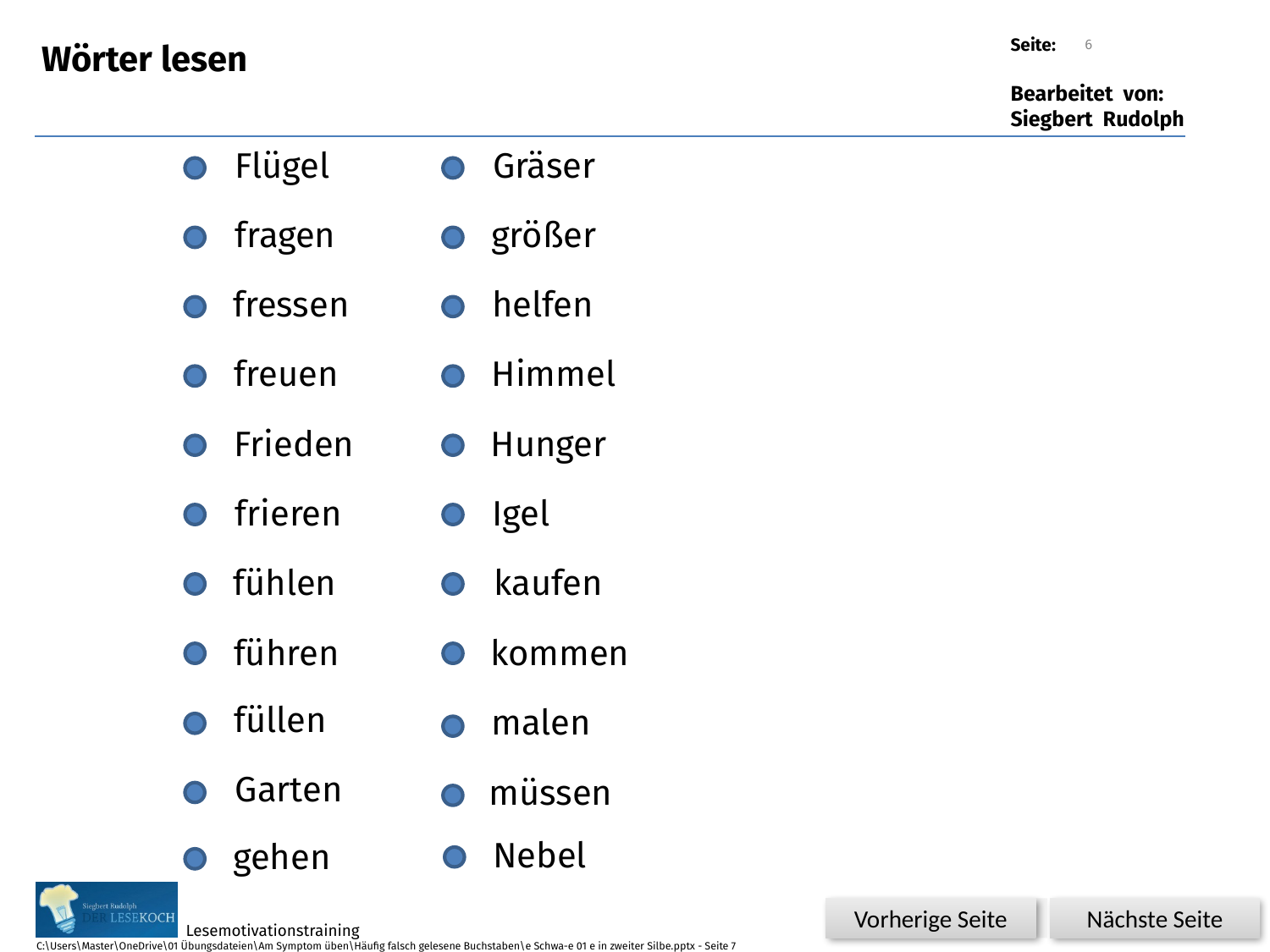

6
Wörter lesen

Flügel
Gräser

fragen
größer

fressen
helfen

freuen
Himmel

Frieden
Hunger

frieren
Igel

fühlen
kaufen

führen
kommen

füllen
malen

Garten
müssen

Nebel
gehen

Nächste Seite
Vorherige Seite

C:\Users\Master\OneDrive\01 Übungsdateien\Am Symptom üben\Häufig falsch gelesene Buchstaben\e Schwa-e 01 e in zweiter Silbe.pptx - Seite 7